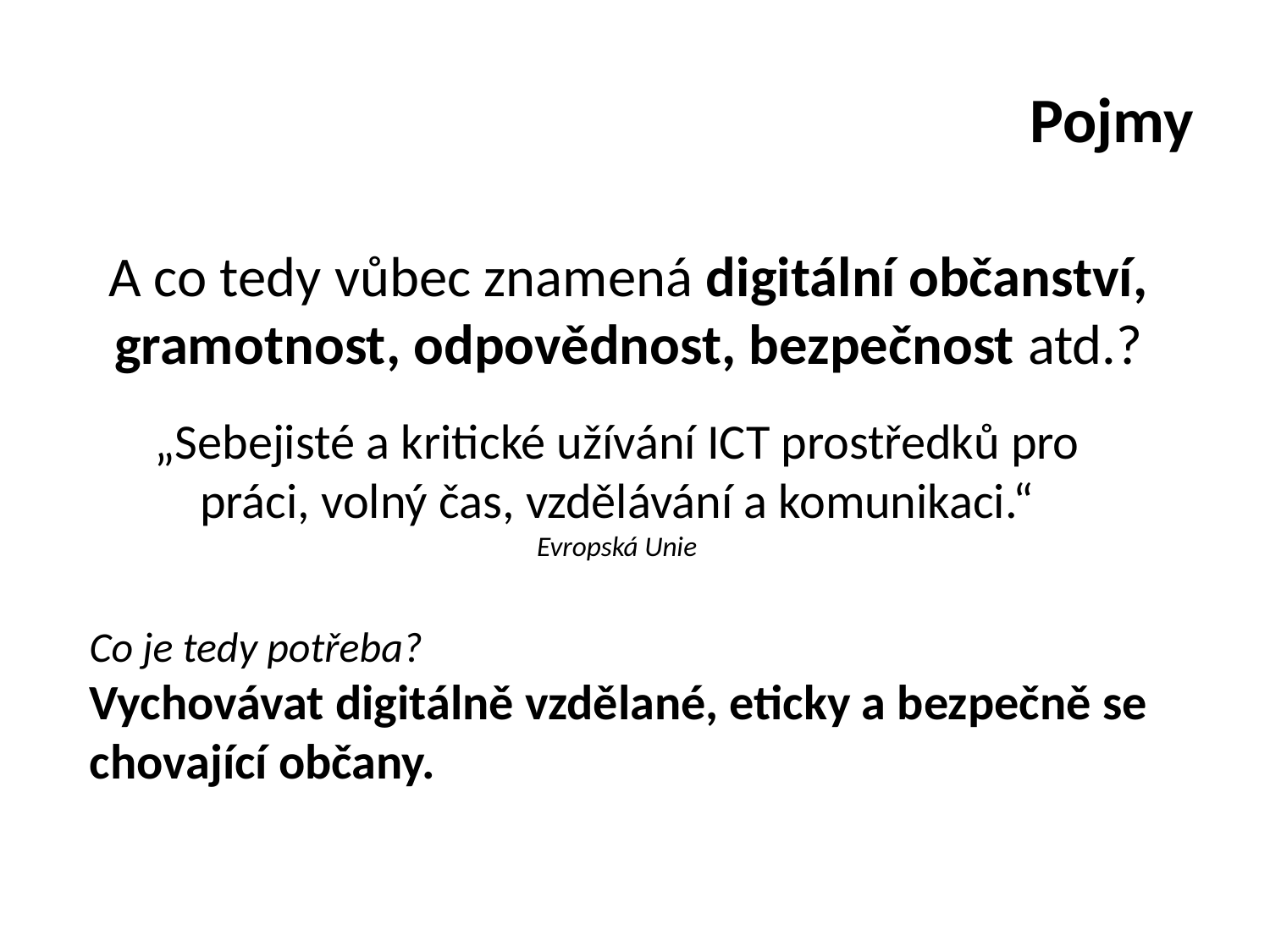

# Pojmy
A co tedy vůbec znamená digitální občanství, gramotnost, odpovědnost, bezpečnost atd.?
„Sebejisté a kritické užívání ICT prostředků pro práci, volný čas, vzdělávání a komunikaci.“
Evropská Unie
Co je tedy potřeba?
Vychovávat digitálně vzdělané, eticky a bezpečně se chovající občany.